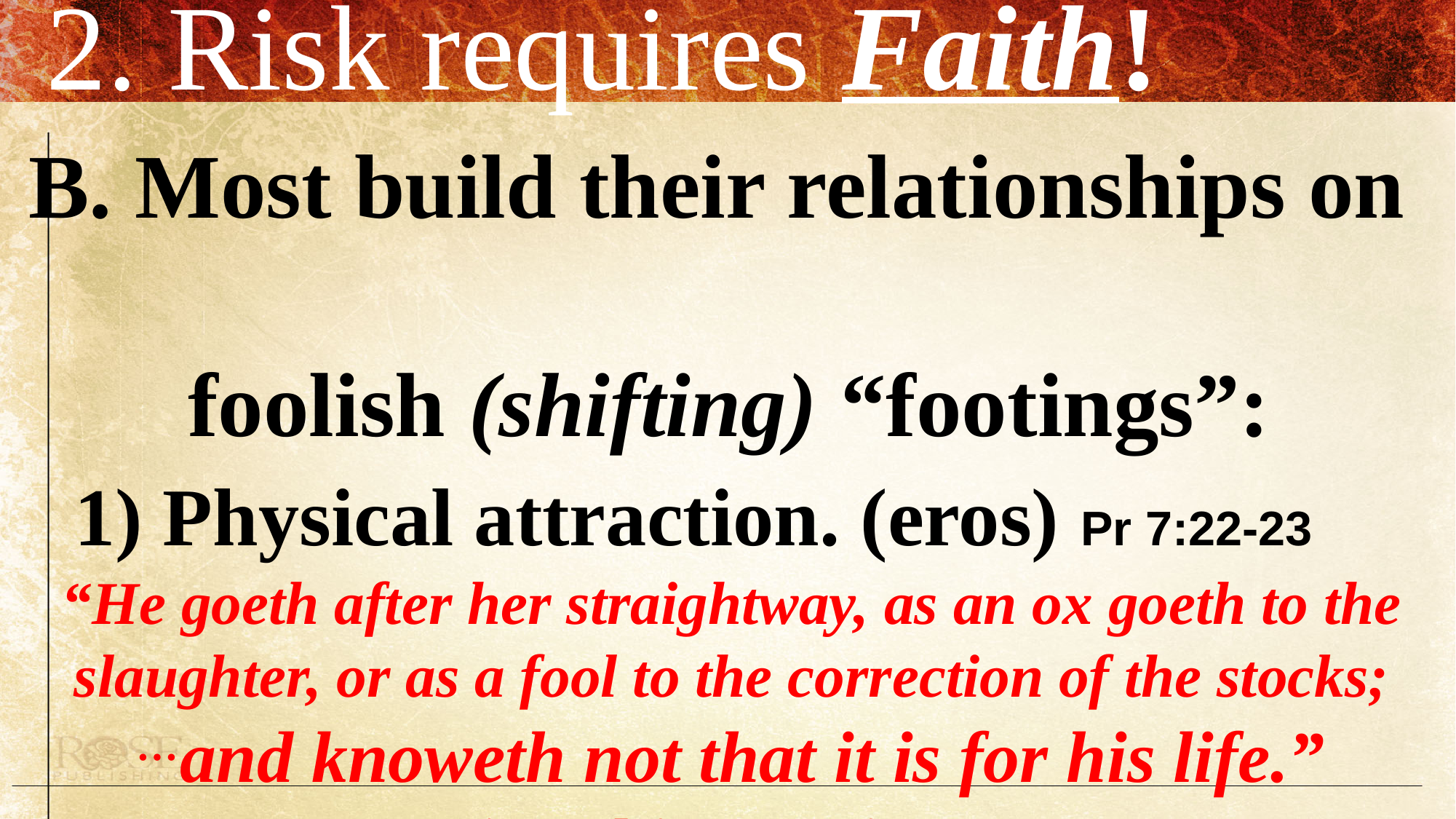

2. Risk requires Faith!
B. Most build their relationships on
       foolish (shifting) “footings”:
  1) Physical attraction. (eros) Pr 7:22-23
“He goeth after her straightway, as an ox goeth to the slaughter, or as a fool to the correction of the stocks;
…and knoweth not that it is for his life.”
  Pr. 11:22 “as a jewel in a swines snout…”